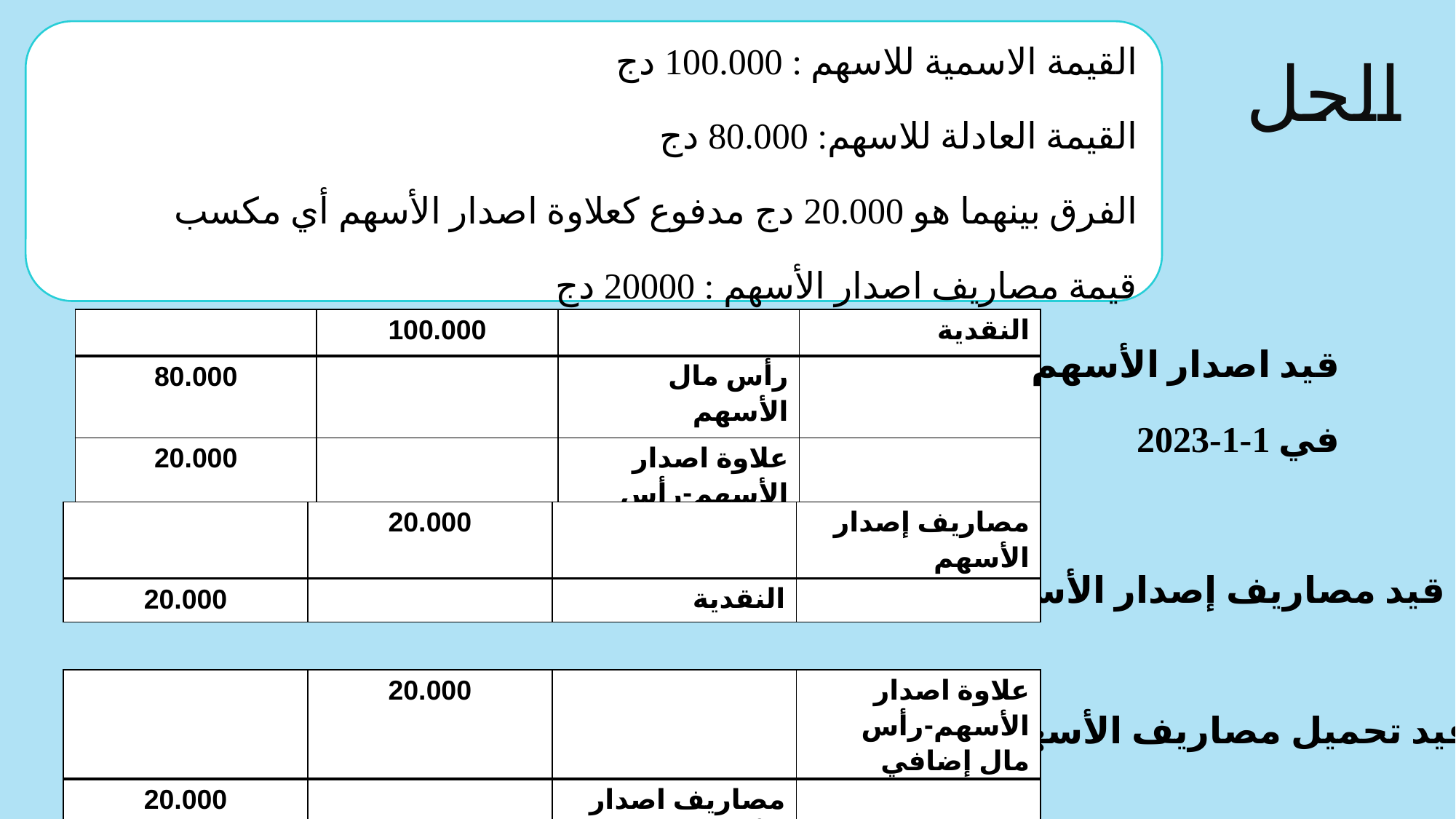

# الحل
القيمة الاسمية للاسهم : 100.000 دج
القيمة العادلة للاسهم: 80.000 دج
الفرق بينهما هو 20.000 دج مدفوع كعلاوة اصدار الأسهم أي مكسب
قيمة مصاريف اصدار الأسهم : 20000 دج
|  | 100.000 |  | النقدية |
| --- | --- | --- | --- |
| 80.000 |  | رأس مال الأسهم |  |
| 20.000 |  | علاوة اصدار الأسهم-رأس مال اضافي |  |
قيد اصدار الأسهم
في 1-1-2023
|  | 20.000 |  | مصاريف إصدار الأسهم |
| --- | --- | --- | --- |
| 20.000 |  | النقدية |  |
قيد مصاريف إصدار الأسهم
|  | 20.000 |  | علاوة اصدار الأسهم-رأس مال إضافي |
| --- | --- | --- | --- |
| 20.000 |  | مصاريف اصدار الأسهم |  |
قيد تحميل مصاريف الأسهم